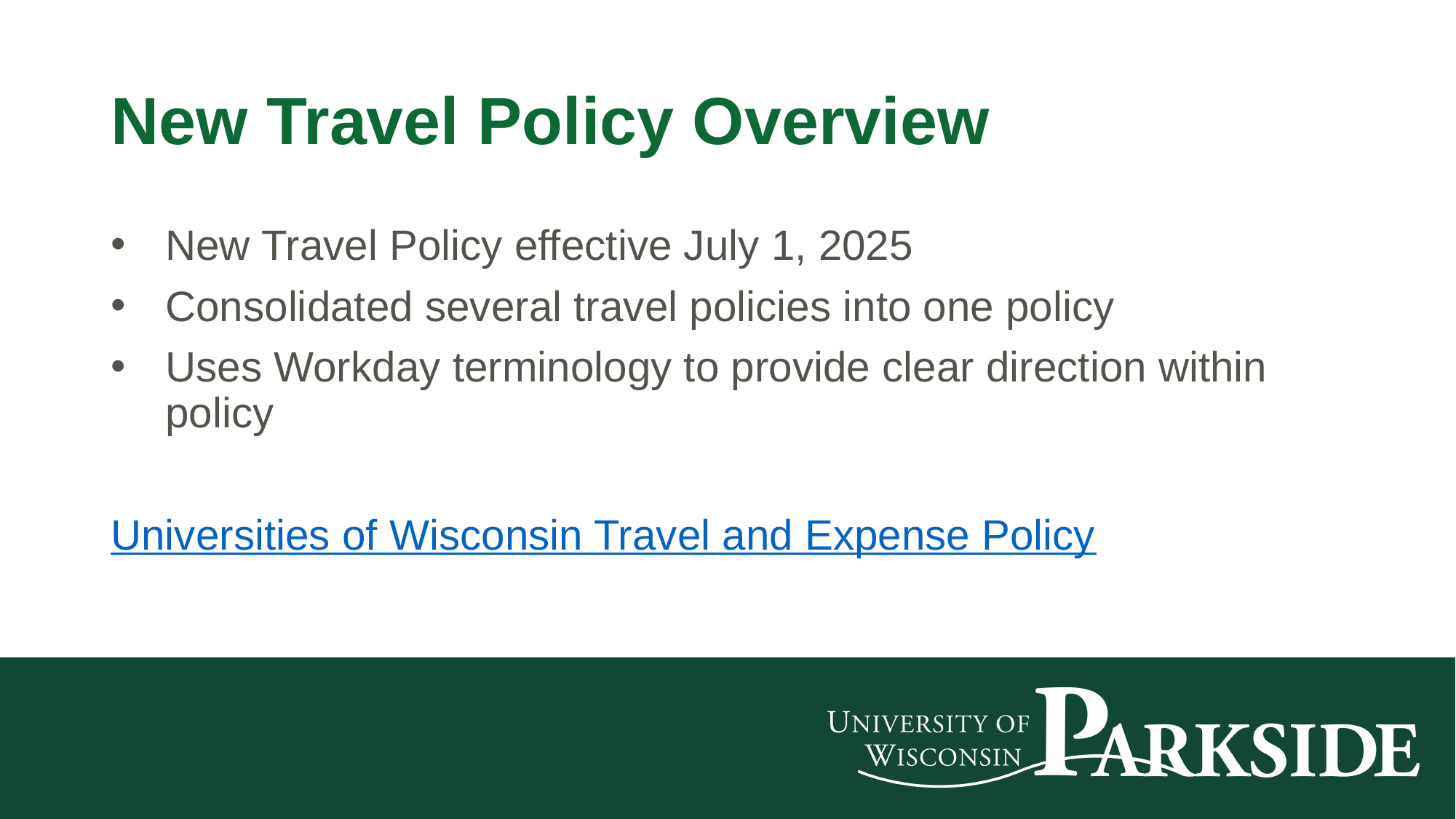

# New Travel Policy Overview
New Travel Policy effective July 1, 2025
Consolidated several travel policies into one policy
Uses Workday terminology to provide clear direction within policy

Universities of Wisconsin Travel and Expense Policy